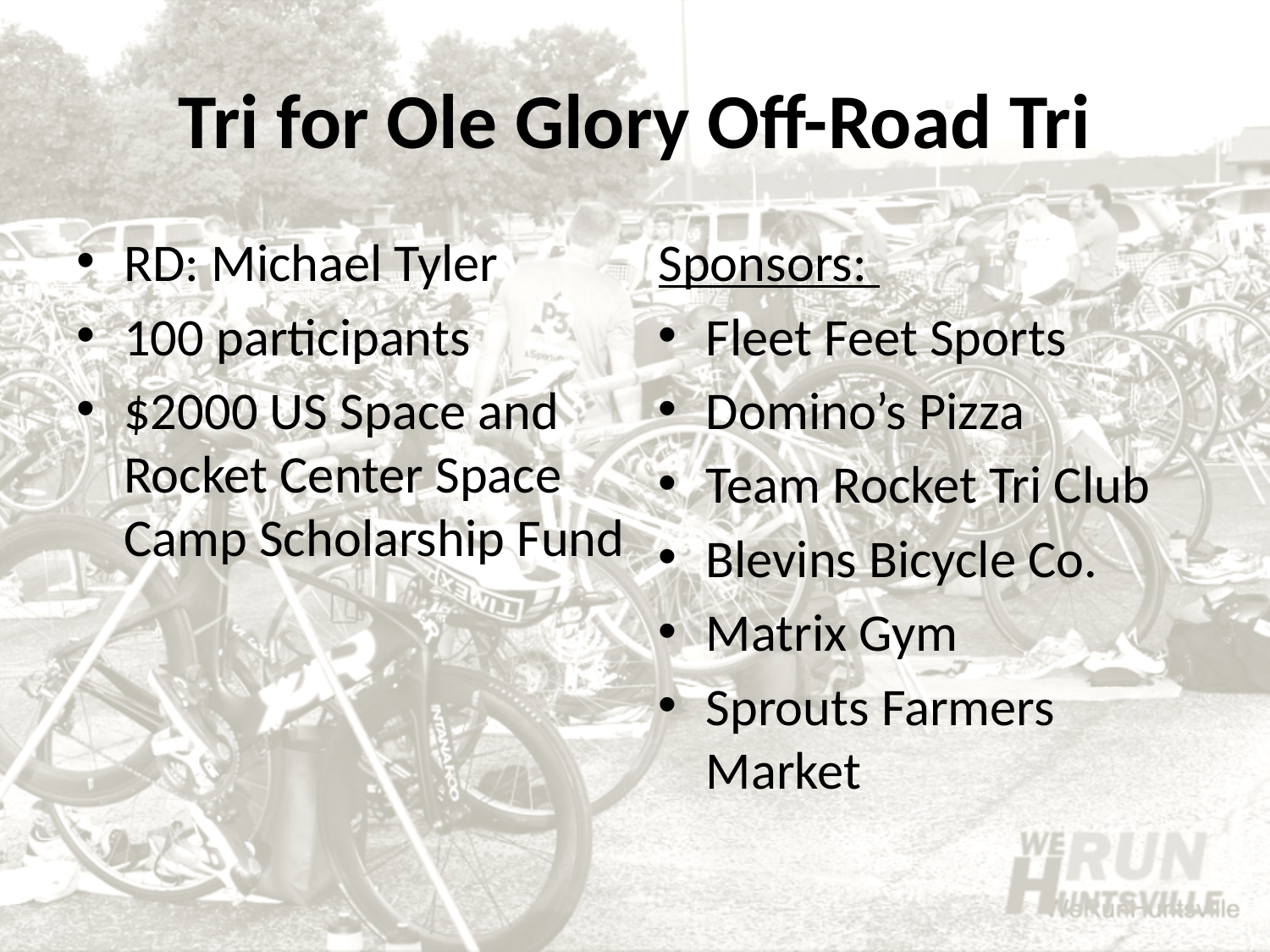

# Tri for Ole Glory Off-Road Tri
RD: Michael Tyler
100 participants
$2000 US Space and Rocket Center Space Camp Scholarship Fund
Sponsors:
Fleet Feet Sports
Domino’s Pizza
Team Rocket Tri Club
Blevins Bicycle Co.
Matrix Gym
Sprouts Farmers Market